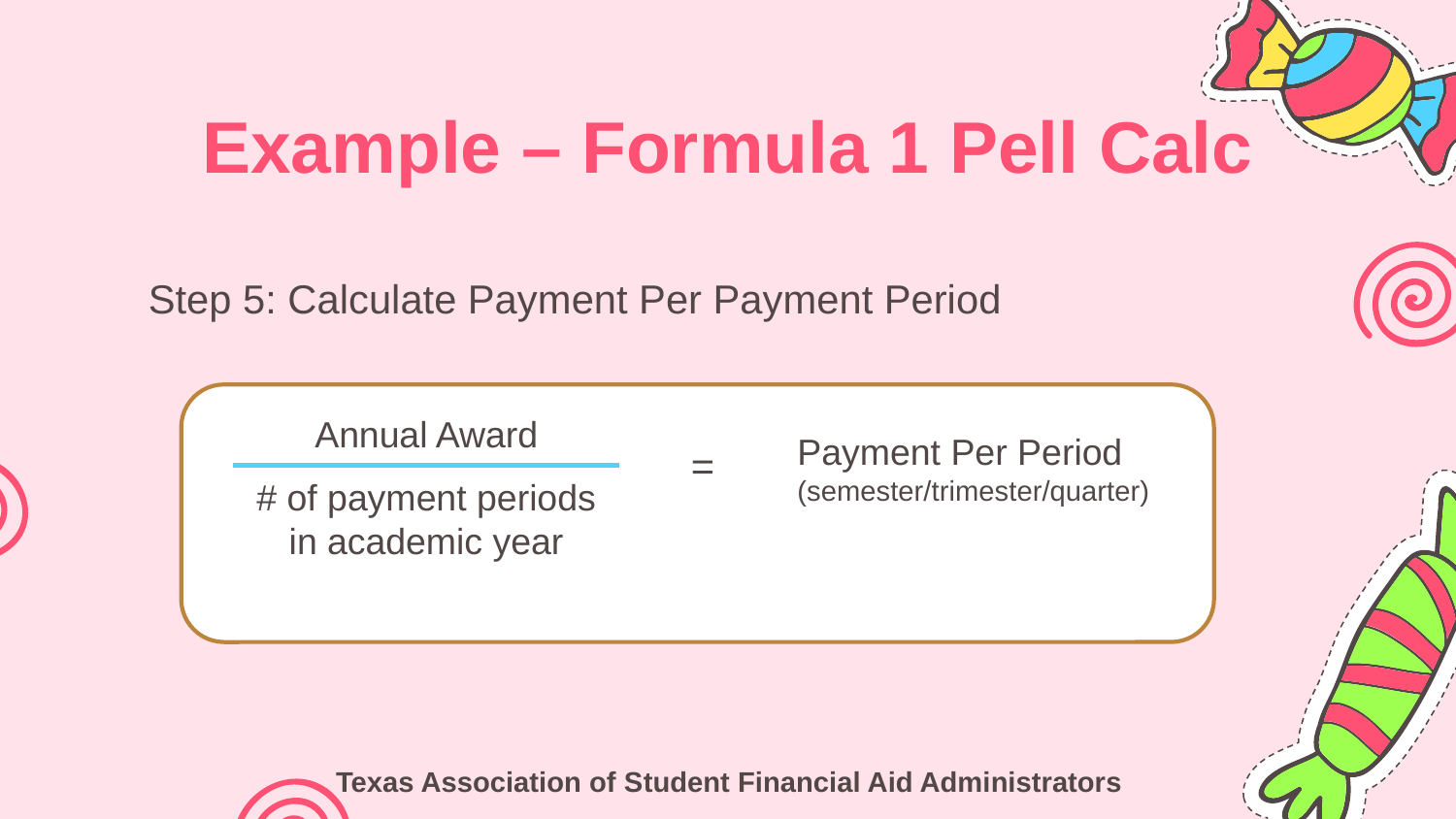

# Example – Formula 1 Pell Calc
Step 5: Calculate Payment Per Payment Period

Annual Award

# of payment periods
in academic year
Payment Per Period (semester/trimester/quarter)

=
Texas Association of Student Financial Aid Administrators